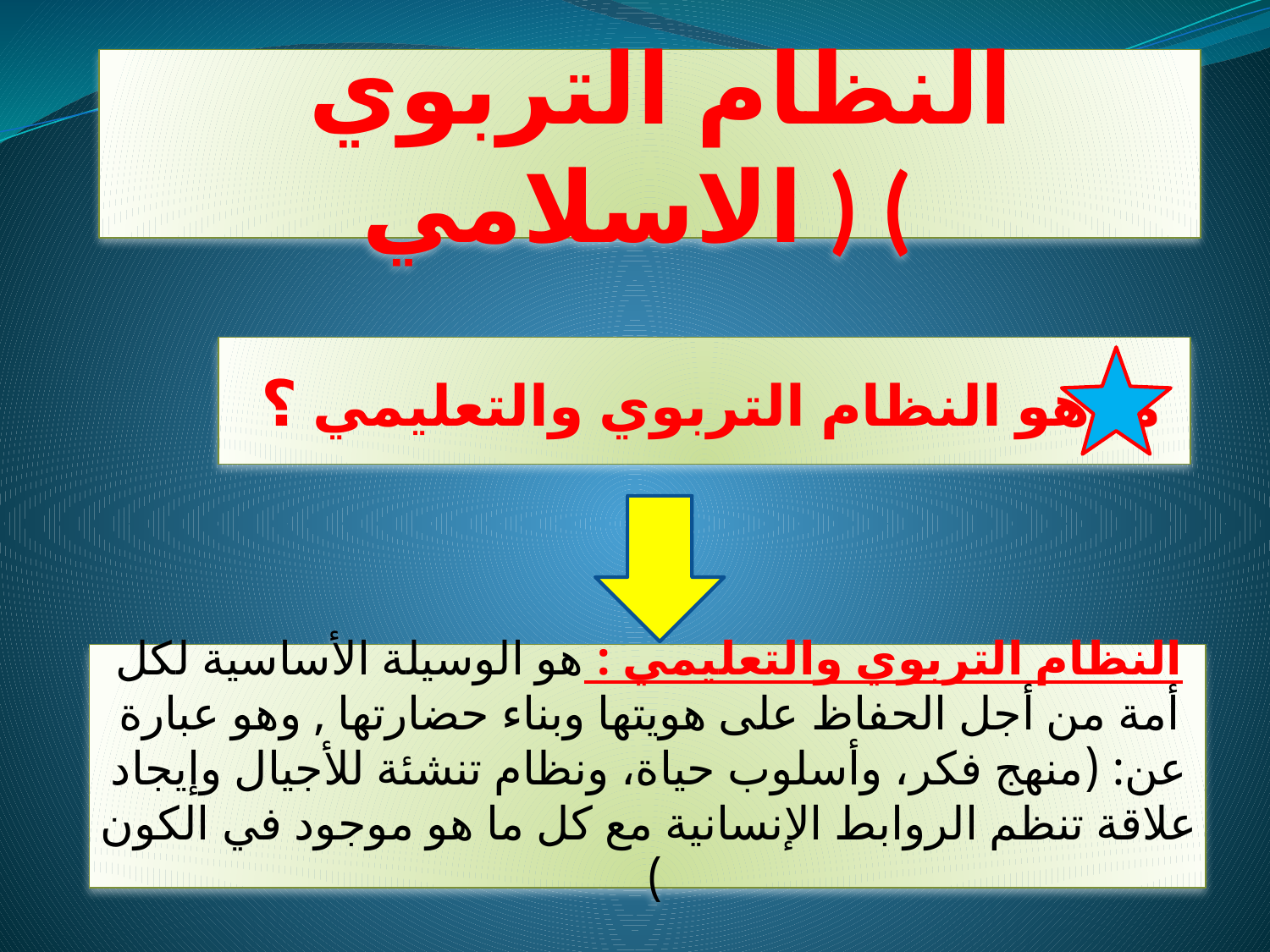

# النظام التربوي الاسلامي ) (
ما هو النظام التربوي والتعليمي ؟

النظام التربوي والتعليمي : هو الوسيلة الأساسية لكل أمة من أجل الحفاظ على هويتها وبناء حضارتها , وهو عبارة عن: (منهج فكر، وأسلوب حياة، ونظام تنشئة للأجيال وإيجاد علاقة تنظم الروابط الإنسانية مع كل ما هو موجود في الكون )